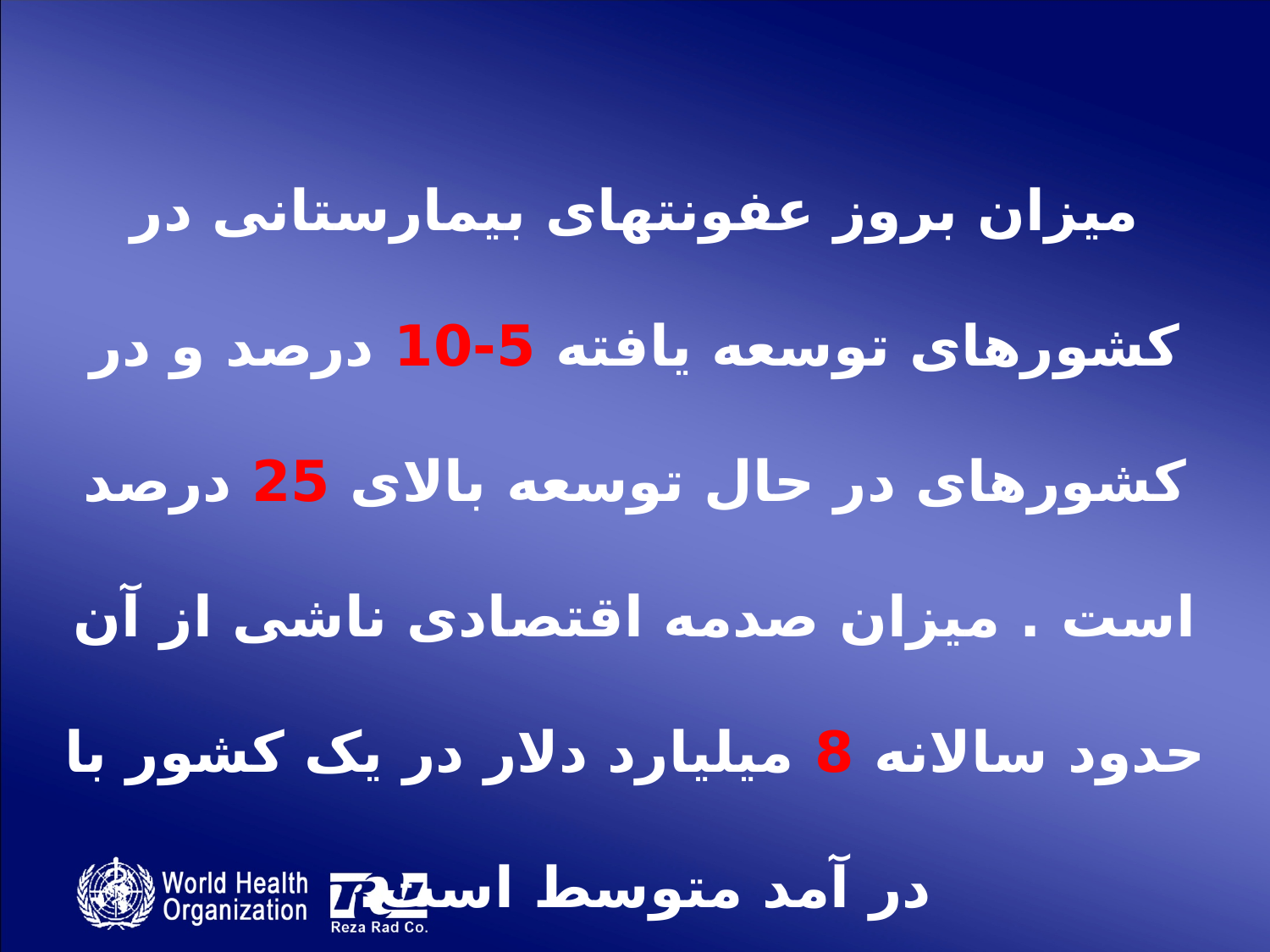

میزان بروز عفونتهای بیمارستانی در کشورهای توسعه یافته 5-10 درصد و در کشورهای در حال توسعه بالای 25 درصد است . میزان صدمه اقتصادی ناشی از آن حدود سالانه 8 میلیارد دلار در یک کشور با در آمد متوسط است.